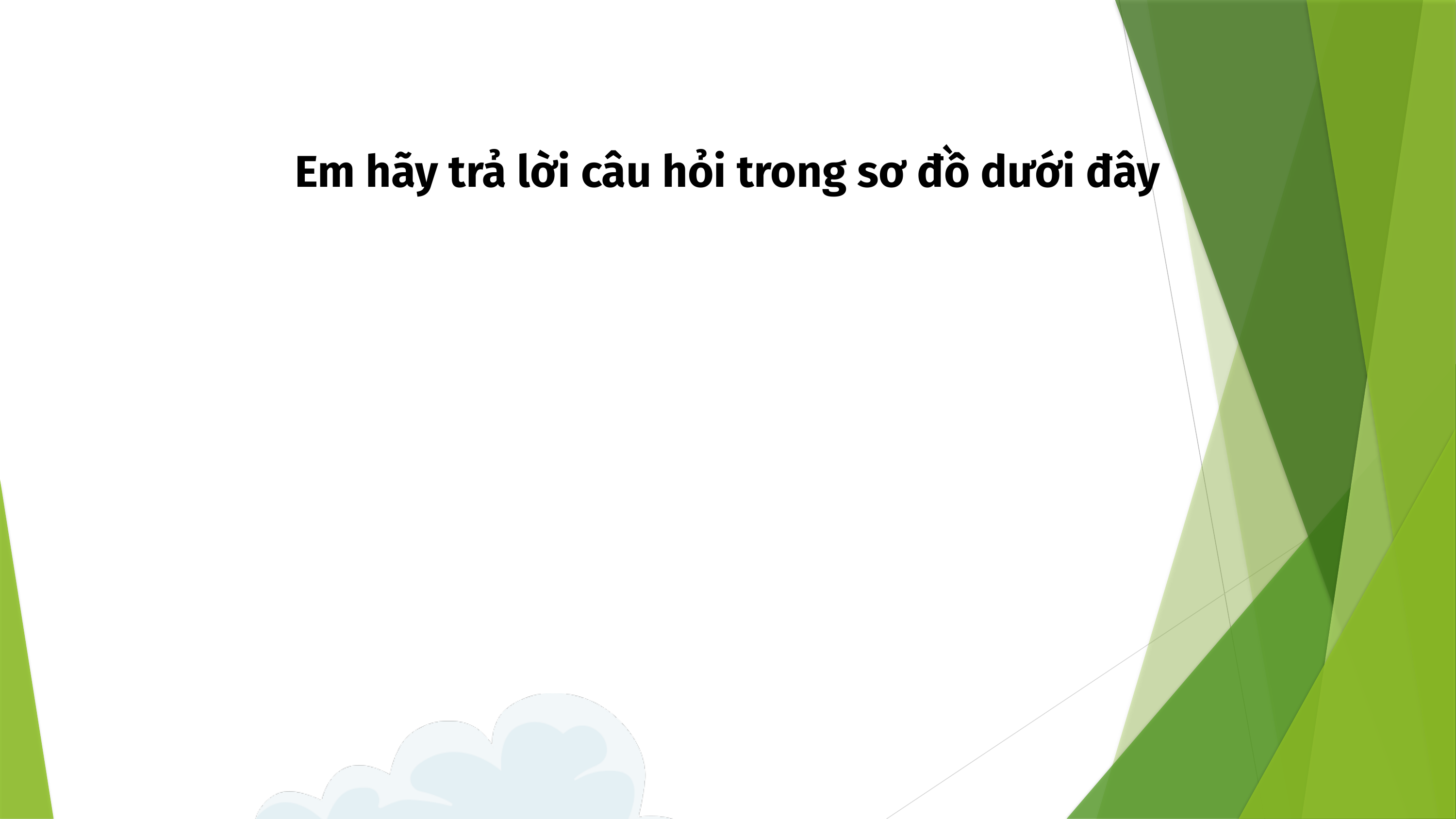

Em hãy trả lời câu hỏi trong sơ đồ dưới đây